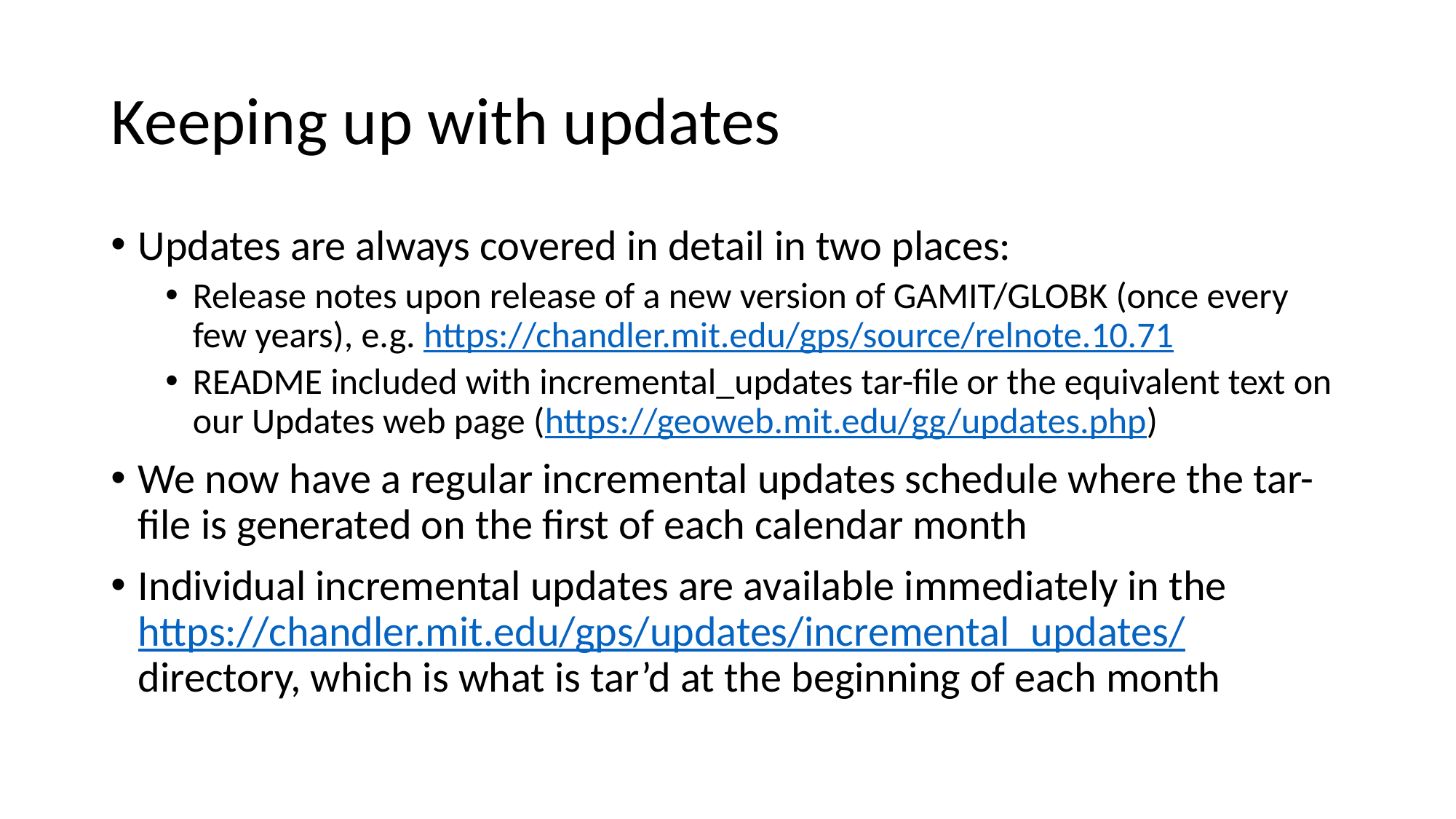

# Keeping up with updates
Updates are always covered in detail in two places:
Release notes upon release of a new version of GAMIT/GLOBK (once every few years), e.g. https://chandler.mit.edu/gps/source/relnote.10.71
README included with incremental_updates tar-file or the equivalent text on our Updates web page (https://geoweb.mit.edu/gg/updates.php)
We now have a regular incremental updates schedule where the tar-file is generated on the first of each calendar month
Individual incremental updates are available immediately in the https://chandler.mit.edu/gps/updates/incremental_updates/ directory, which is what is tar’d at the beginning of each month